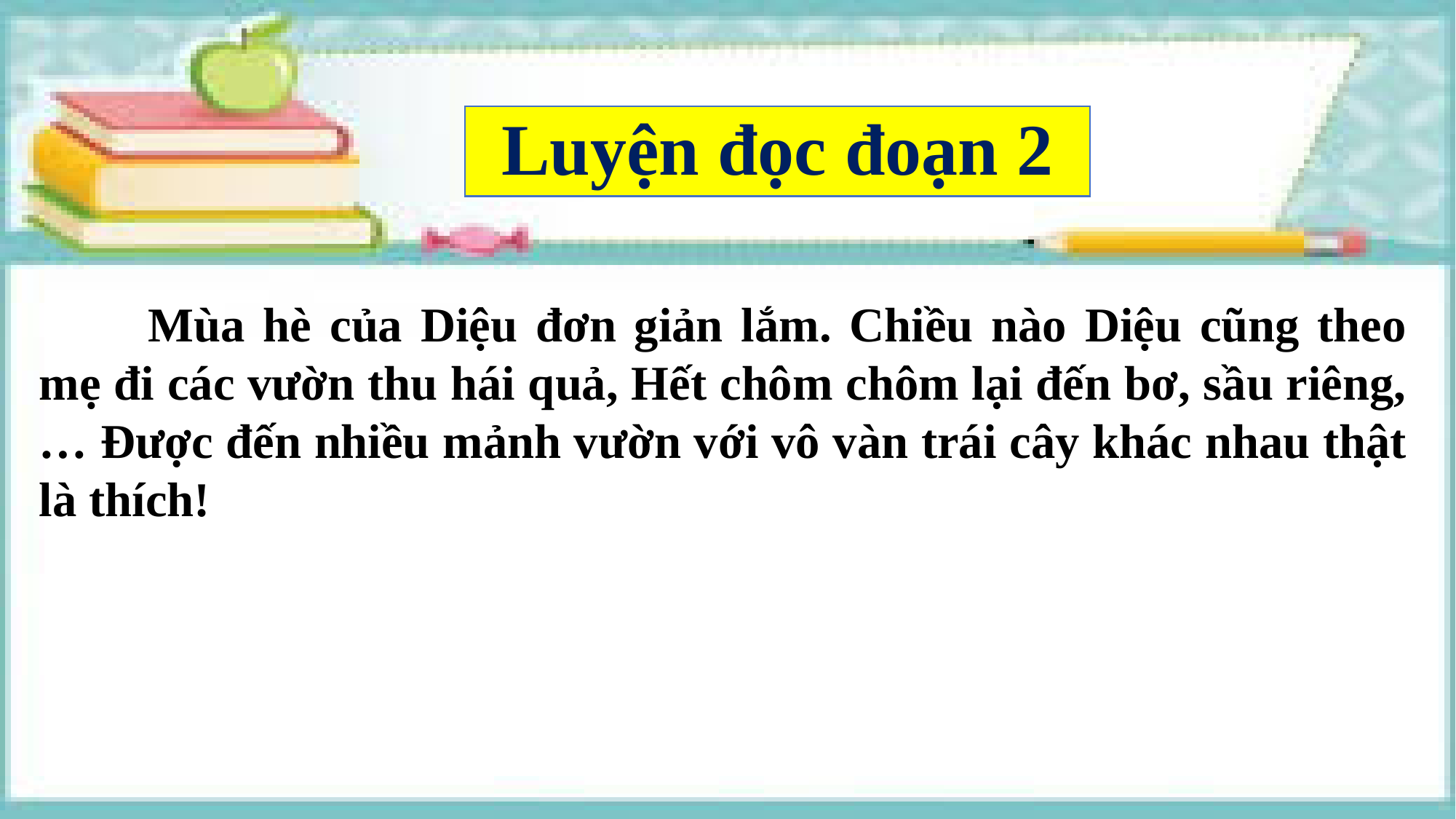

Luyện đọc đoạn 2

	Mùa hè của Diệu đơn giản lắm. Chiều nào Diệu cũng theo mẹ đi các vườn thu hái quả, Hết chôm chôm lại đến bơ, sầu riêng,… Được đến nhiều mảnh vườn với vô vàn trái cây khác nhau thật là thích!